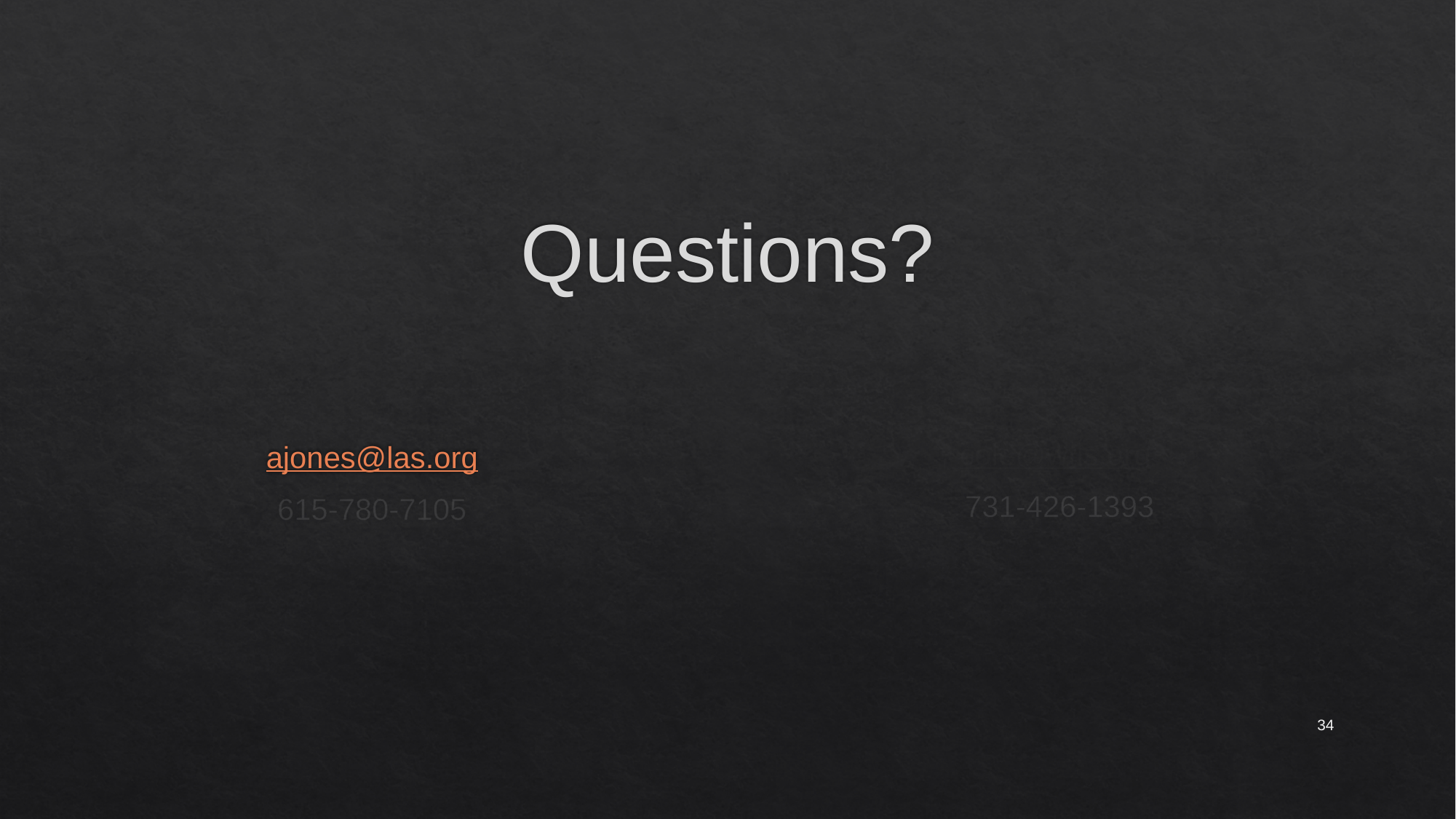

# Questions?
cole@wtls.org
731-426-1393
ajones@las.org
615-780-7105

34